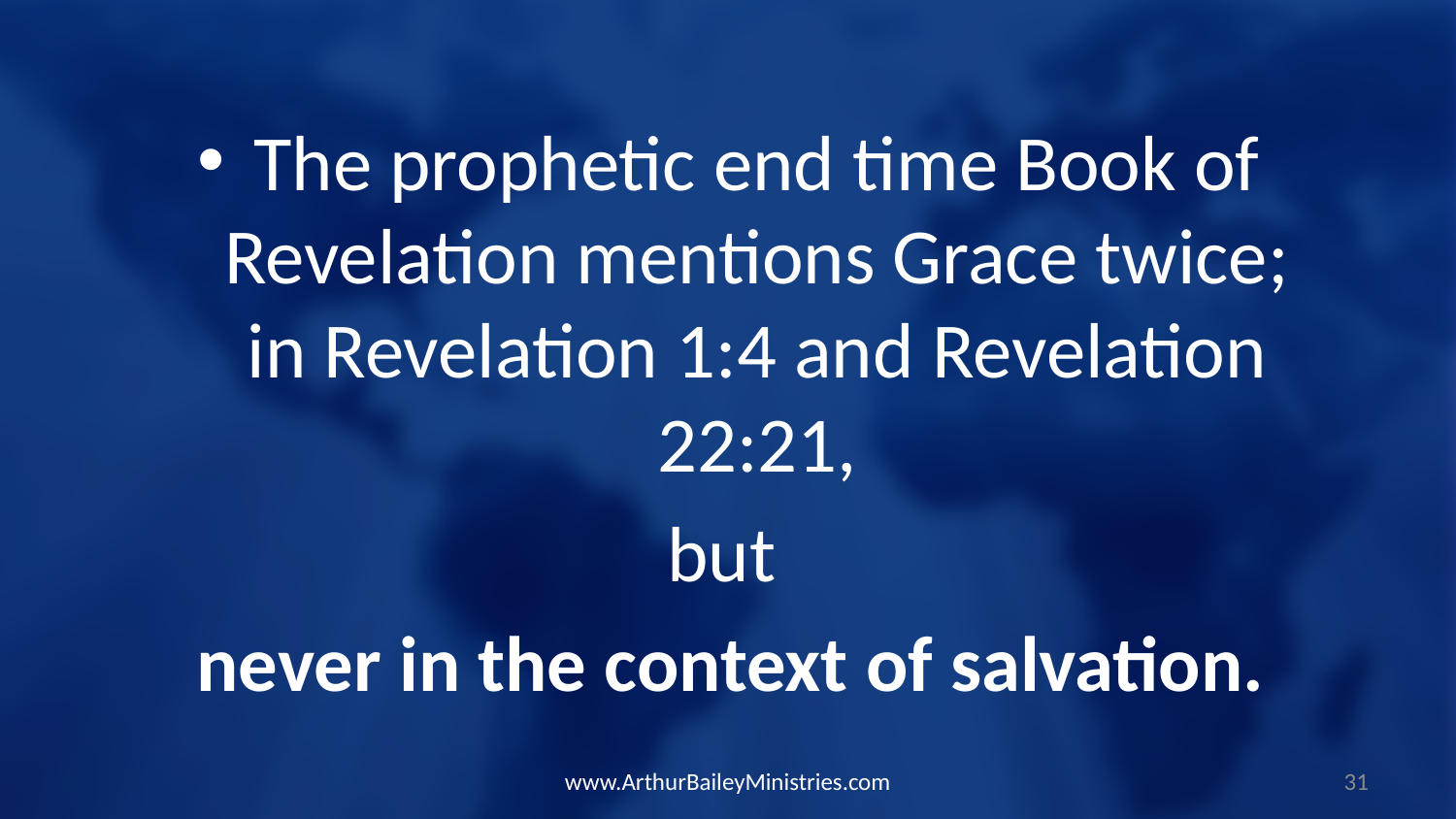

The prophetic end time Book of Revelation mentions Grace twice; in Revelation 1:4 and Revelation 22:21,
but
never in the context of salvation.
www.ArthurBaileyMinistries.com
31